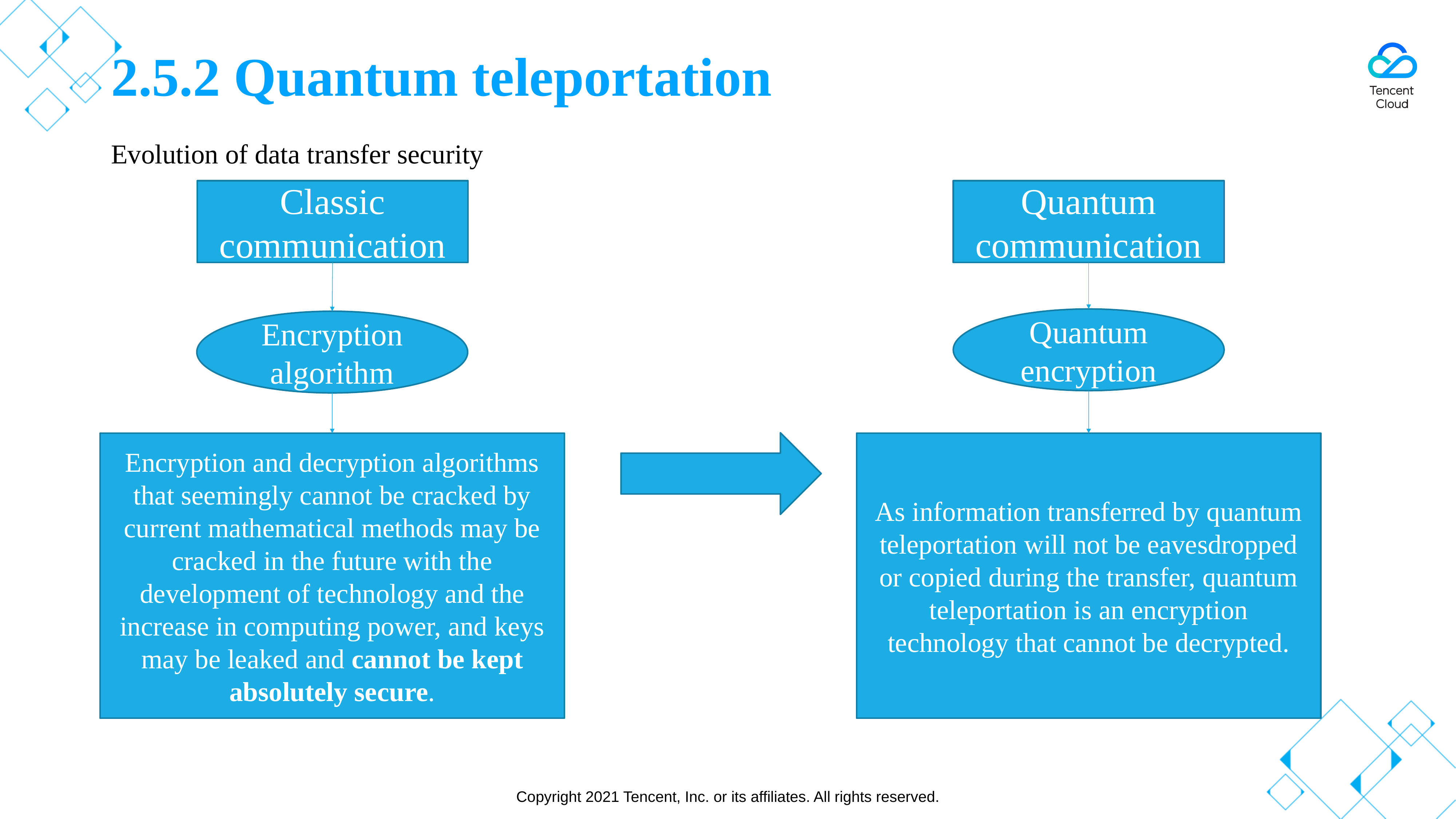

# 2.5.2 Quantum teleportation
Evolution of data transfer security
Classic communication
Quantum communication
Quantum encryption
Encryption algorithm

Encryption and decryption algorithms that seemingly cannot be cracked by current mathematical methods may be cracked in the future with the development of technology and the increase in computing power, and keys may be leaked and cannot be kept absolutely secure.
As information transferred by quantum teleportation will not be eavesdropped or copied during the transfer, quantum teleportation is an encryption technology that cannot be decrypted.